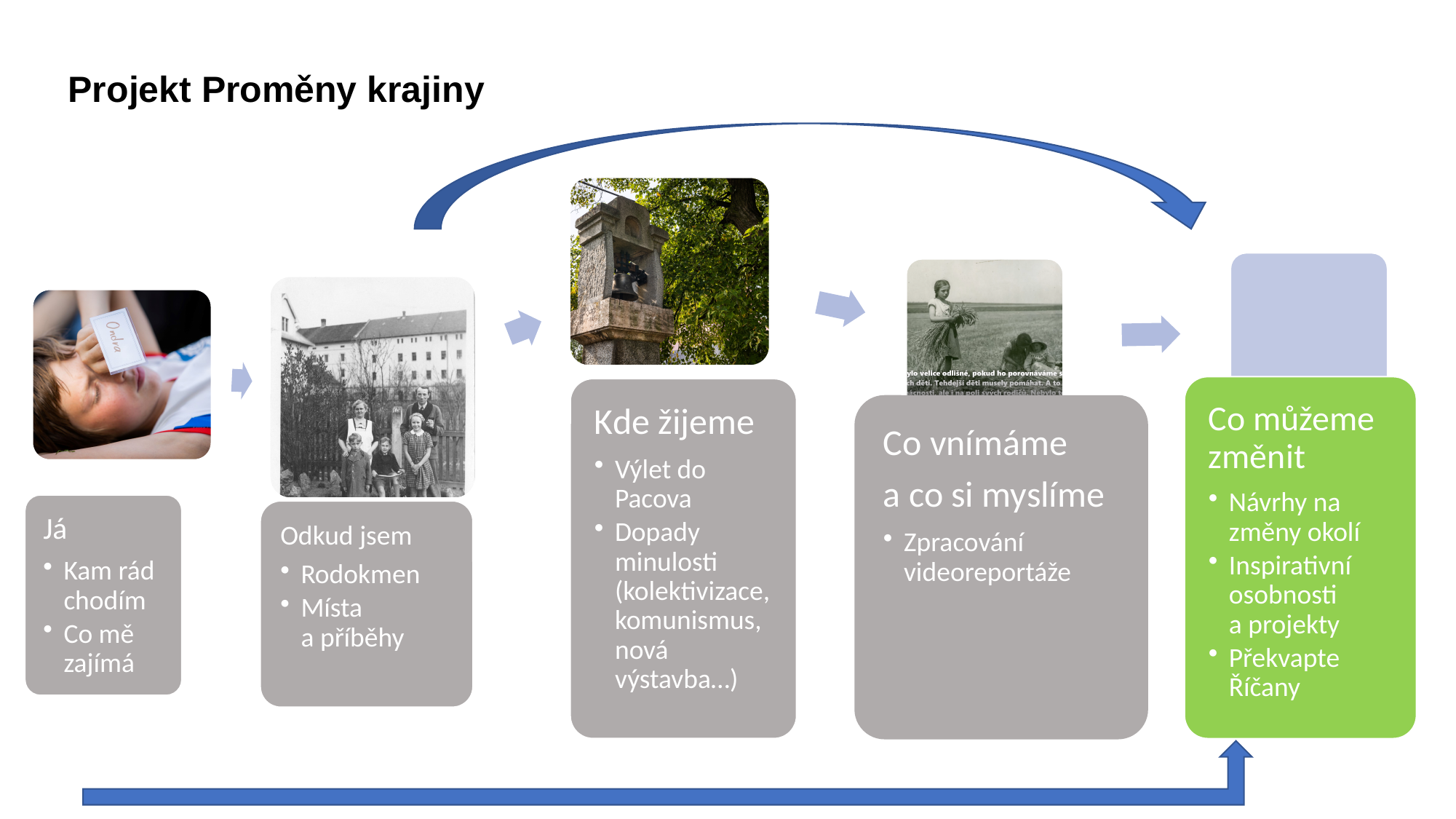

# Projekt Proměny krajiny
Já
Kam rád chodím
Co mě zajímá

Odkud jsem
Rodokmen
Místa               a příběhy

Kde žijeme
Výlet do Pacova
Dopady minulosti (kolektivizace, komunismus, nová výstavba…)

Co vnímáme
a co si myslíme
Zpracování videoreportáže

Co můžeme změnit
Návrhy na změny okolí
Inspirativní osobnosti           a projekty
Překvapte Říčany